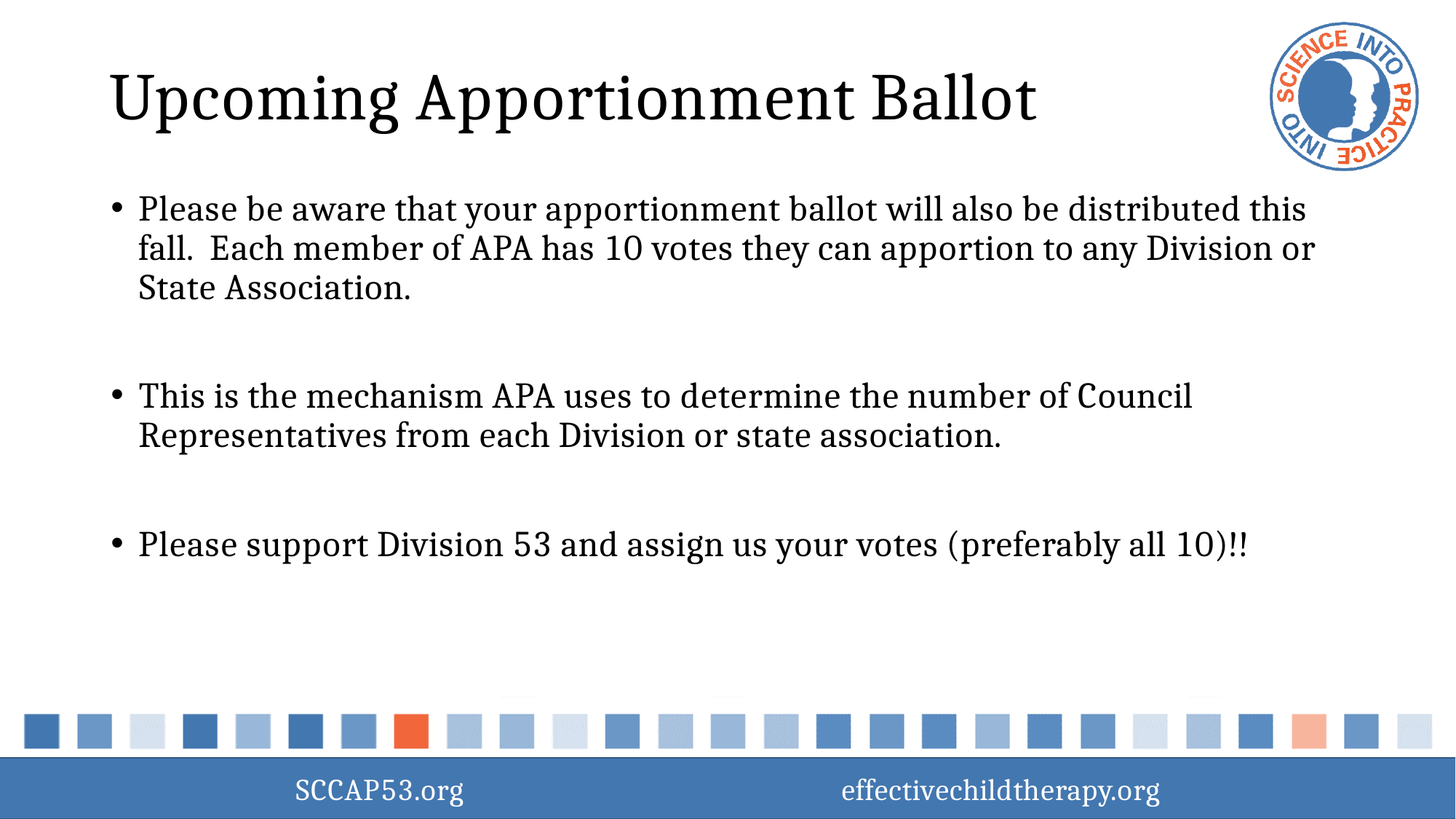

# Upcoming Apportionment Ballot
Please be aware that your apportionment ballot will also be distributed this fall.  Each member of APA has 10 votes they can apportion to any Division or State Association.

This is the mechanism APA uses to determine the number of Council Representatives from each Division or state association.

Please support Division 53 and assign us your votes (preferably all 10)!!